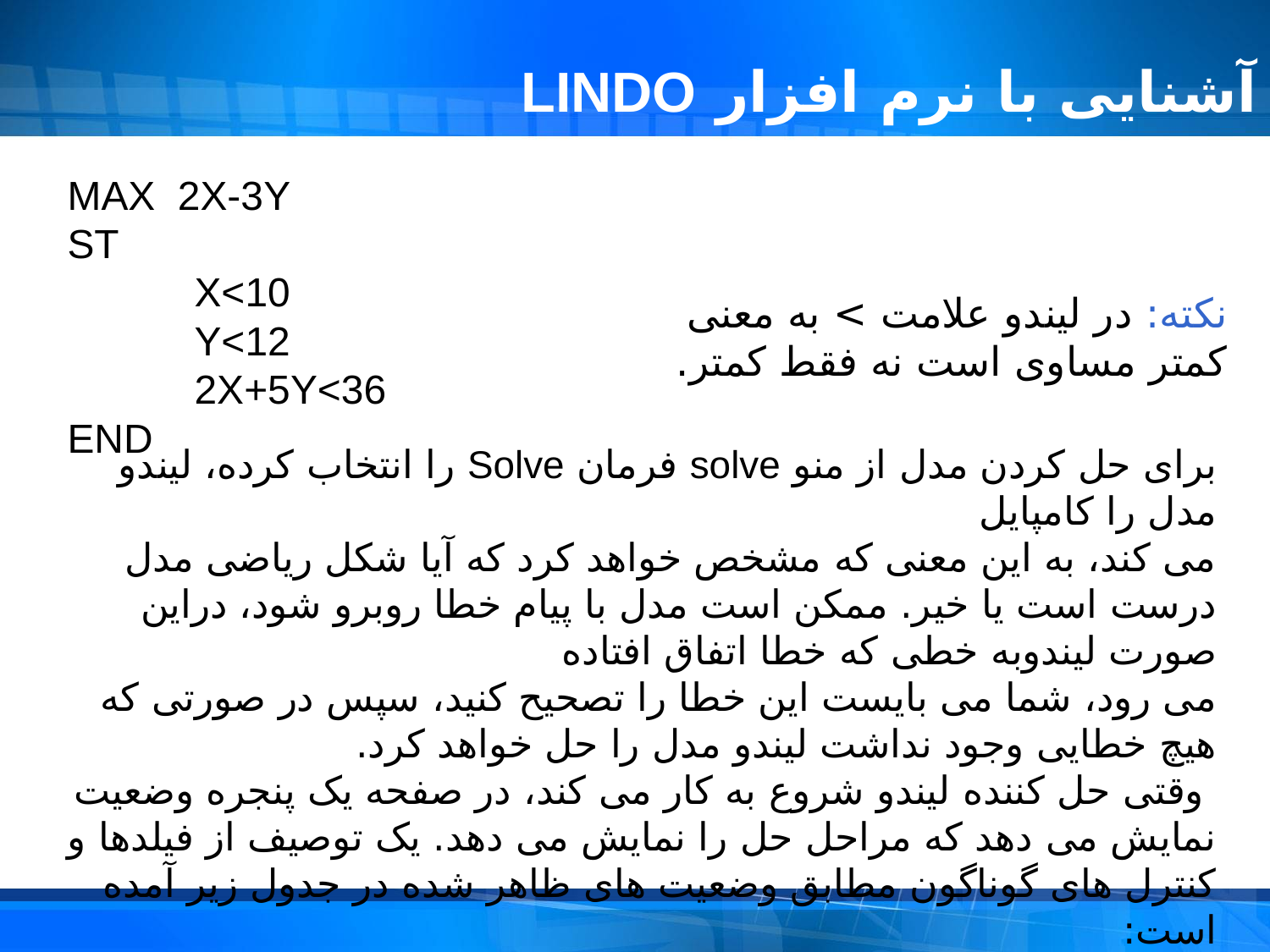

# آشنایی با نرم افزار LINDO
MAX  2X-3Y
ST
 	X<10
 	Y<12
	2X+5Y<36
END
نکته: در لیندو علامت > به معنی کمتر مساوی است نه فقط کمتر.
برای حل کردن مدل از منو solve فرمان Solve را انتخاب کرده، لیندو مدل را کامپایل
می کند، به این معنی که مشخص خواهد کرد که آیا شکل ریاضی مدل درست است یا خیر. ممکن است مدل با پیام خطا روبرو شود، دراین صورت لیندوبه خطی که خطا اتفاق افتاده
می رود، شما می بایست این خطا را تصحیح کنید، سپس در صورتی که هیچ خطایی وجود نداشت لیندو مدل را حل خواهد کرد.
 وقتی حل کننده لیندو شروع به کار می کند، در صفحه یک پنجره وضعیت نمایش می دهد که مراحل حل را نمایش می دهد. یک توصیف از فیلدها و کنترل های گوناگون مطابق وضعیت های ظاهر شده در جدول زیر آمده است: